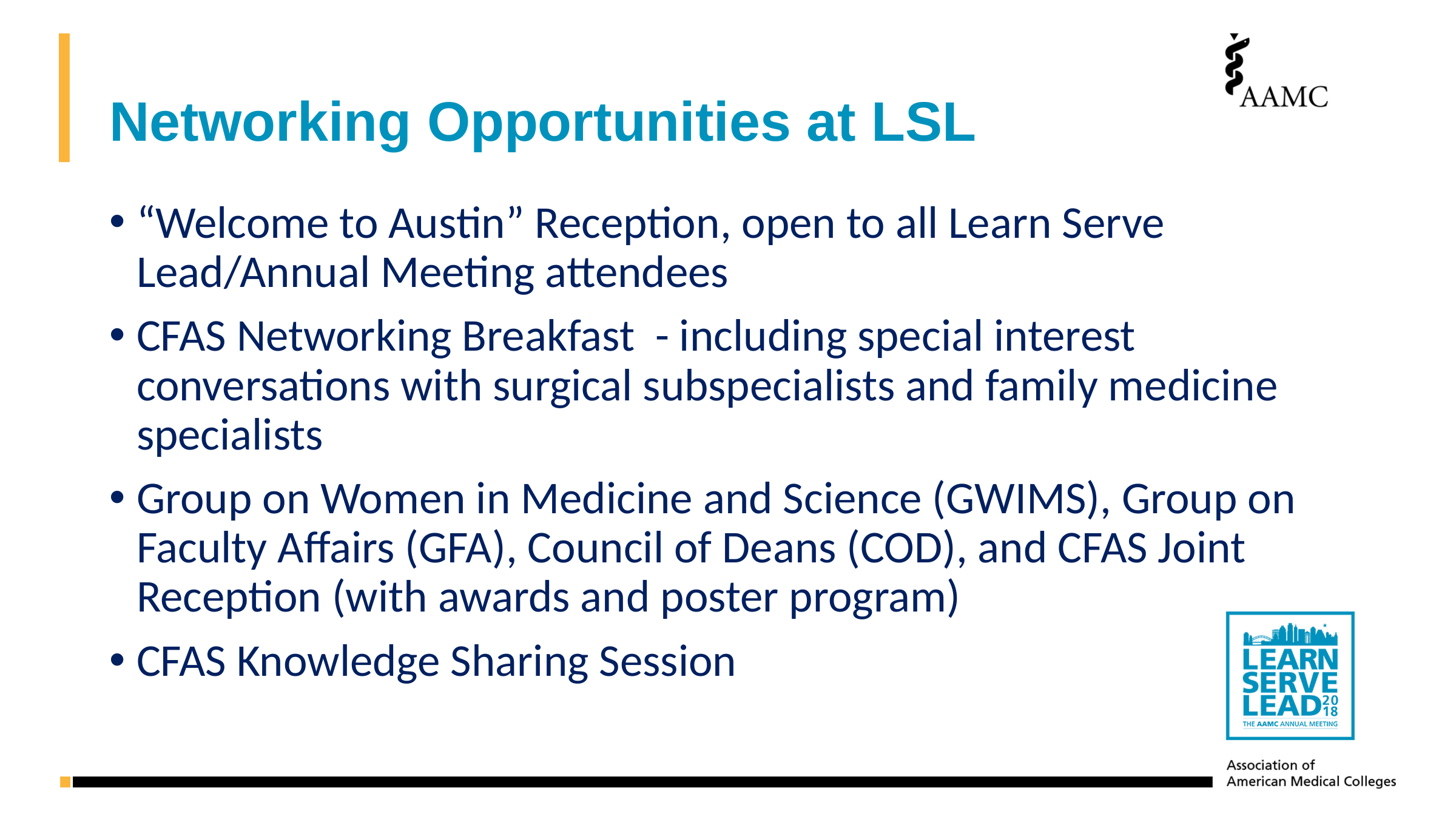

# Networking Opportunities at LSL
“Welcome to Austin” Reception, open to all Learn Serve Lead/Annual Meeting attendees
CFAS Networking Breakfast  - including special interest conversations with surgical subspecialists and family medicine specialists
Group on Women in Medicine and Science (GWIMS), Group on Faculty Affairs (GFA), Council of Deans (COD), and CFAS Joint Reception (with awards and poster program)
CFAS Knowledge Sharing Session